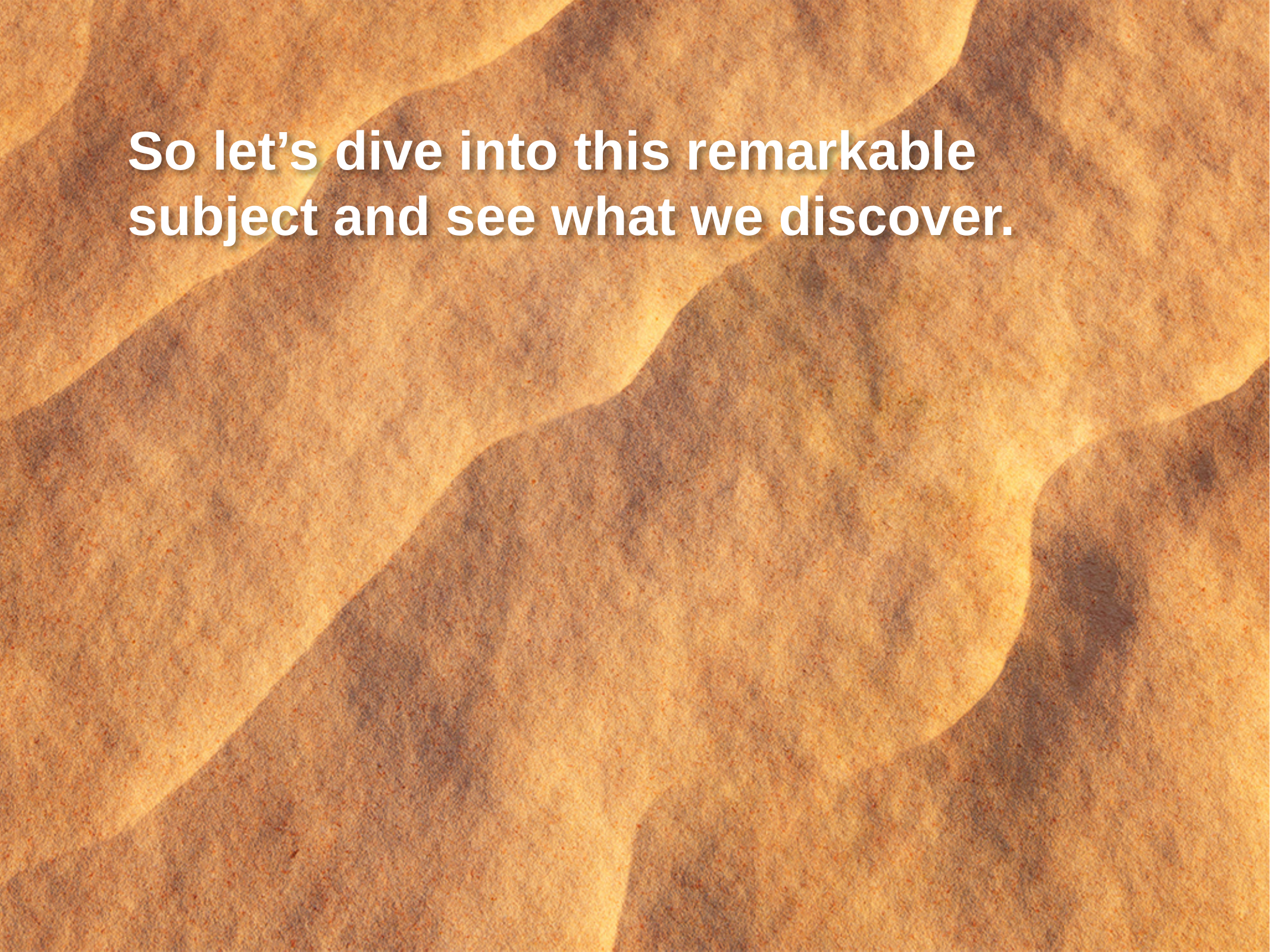

So let’s dive into this remarkable
subject and see what we discover.